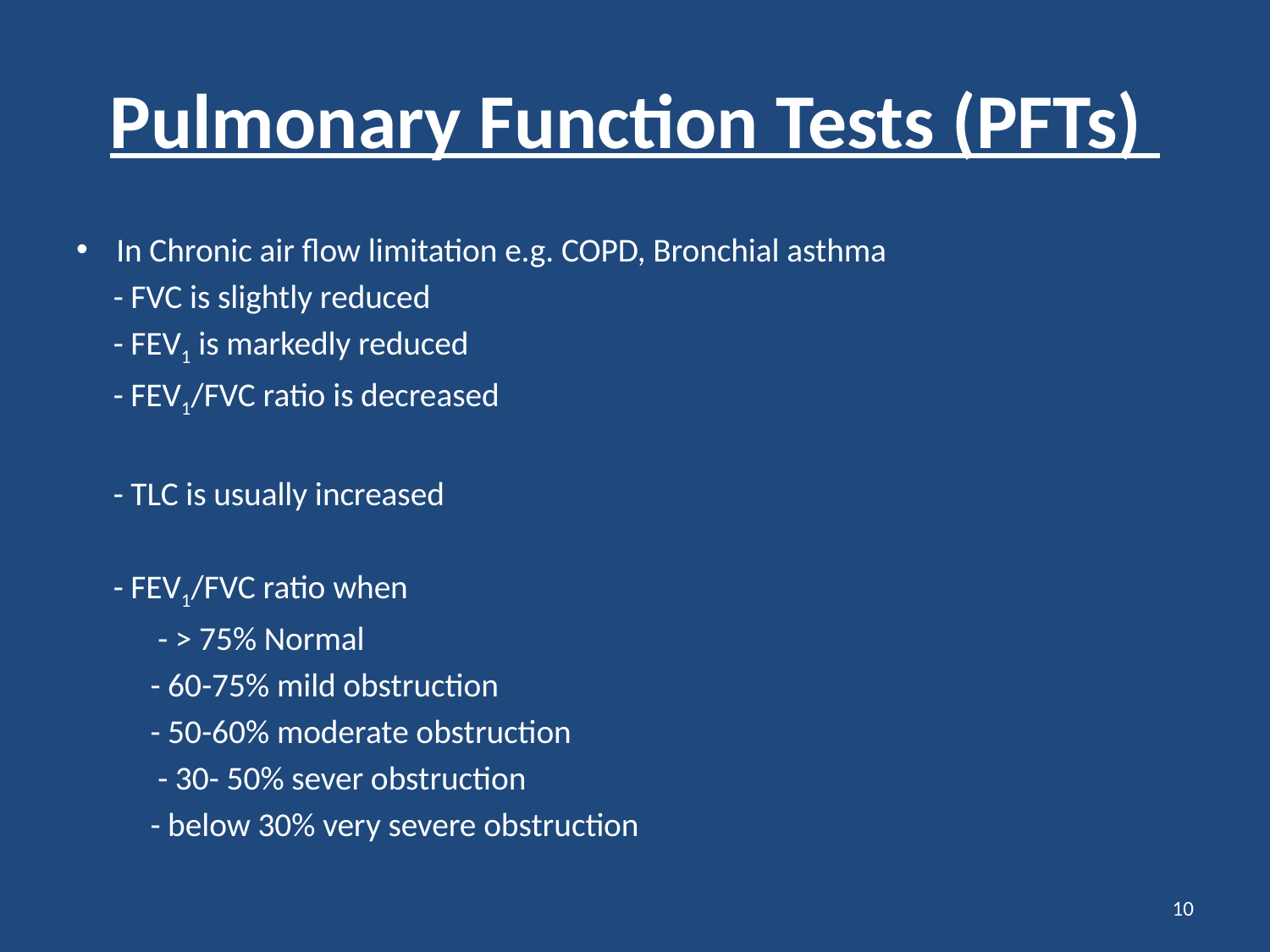

# Pulmonary Function Tests (PFTs)
In Chronic air flow limitation e.g. COPD, Bronchial asthma
     - FVC is slightly reduced
     - FEV1 is markedly reduced
     - FEV1/FVC ratio is decreased

     - TLC is usually increased

     - FEV1/FVC ratio when
           - > 75% Normal
          - 60-75% mild obstruction
          - 50-60% moderate obstruction
           - 30- 50% sever obstruction
          - below 30% very severe obstruction
10